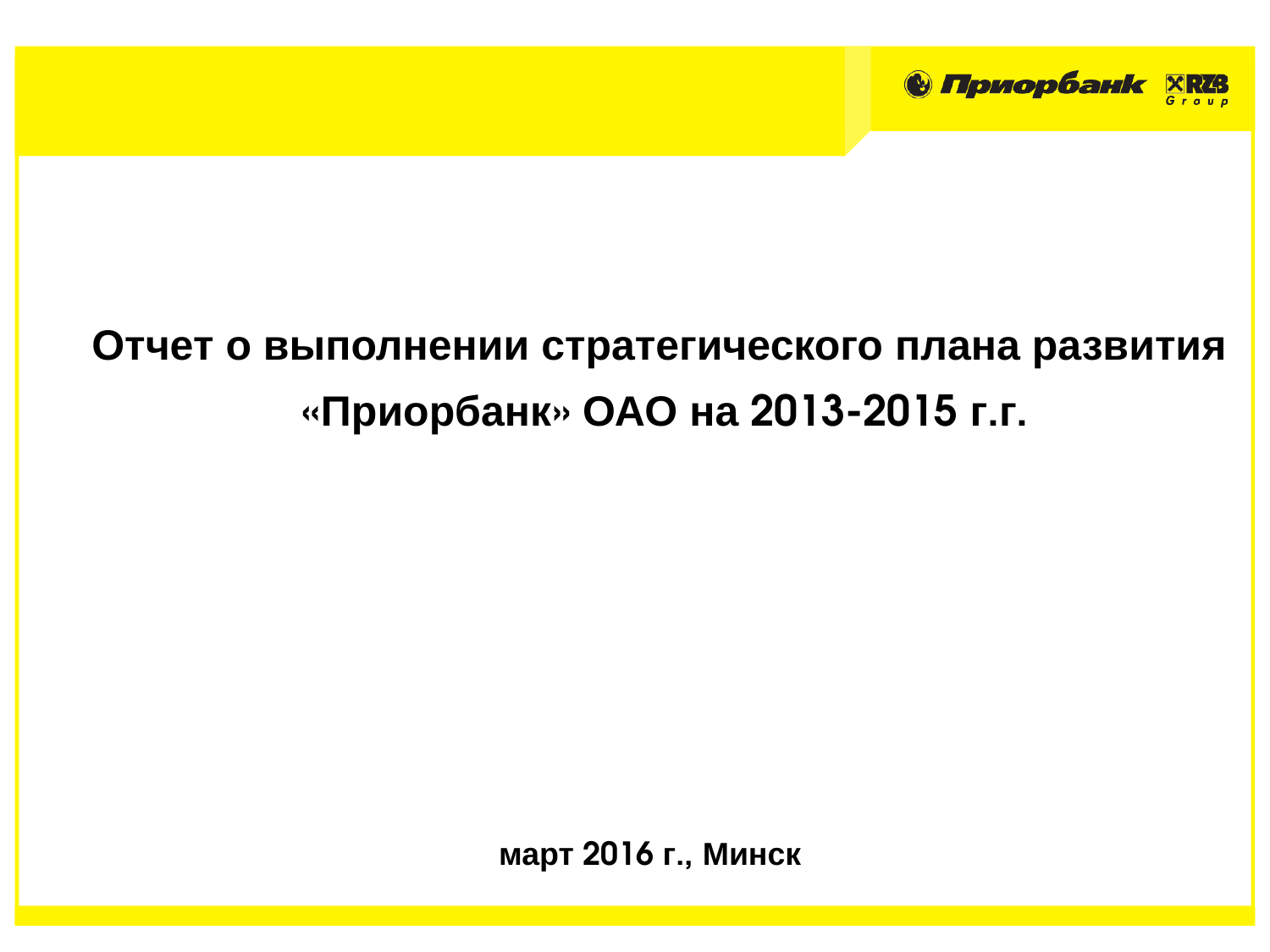

Отчет о выполнении стратегического плана развития  «Приорбанк» ОАО на 2013-2015 г.г.

март 2016 г., Минск